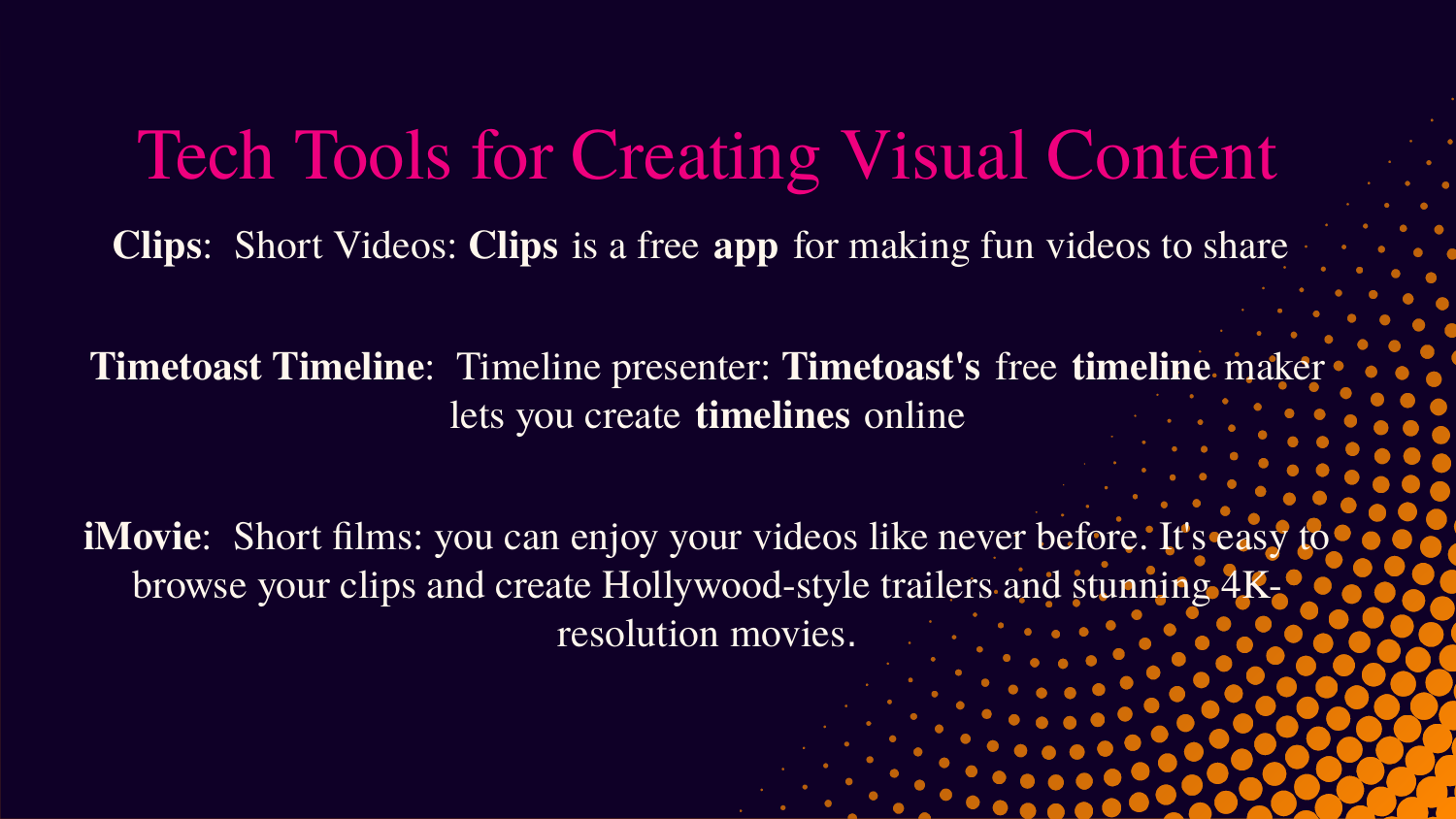

# Tech Tools for Creating Visual Content
Clips:  Short Videos: Clips is a free app for making fun videos to share

Timetoast Timeline:  Timeline presenter: Timetoast's free timeline maker lets you create timelines online

iMovie:  Short films: you can enjoy your videos like never before. It's easy to browse your clips and create Hollywood-style trailers and stunning 4K-resolution movies.